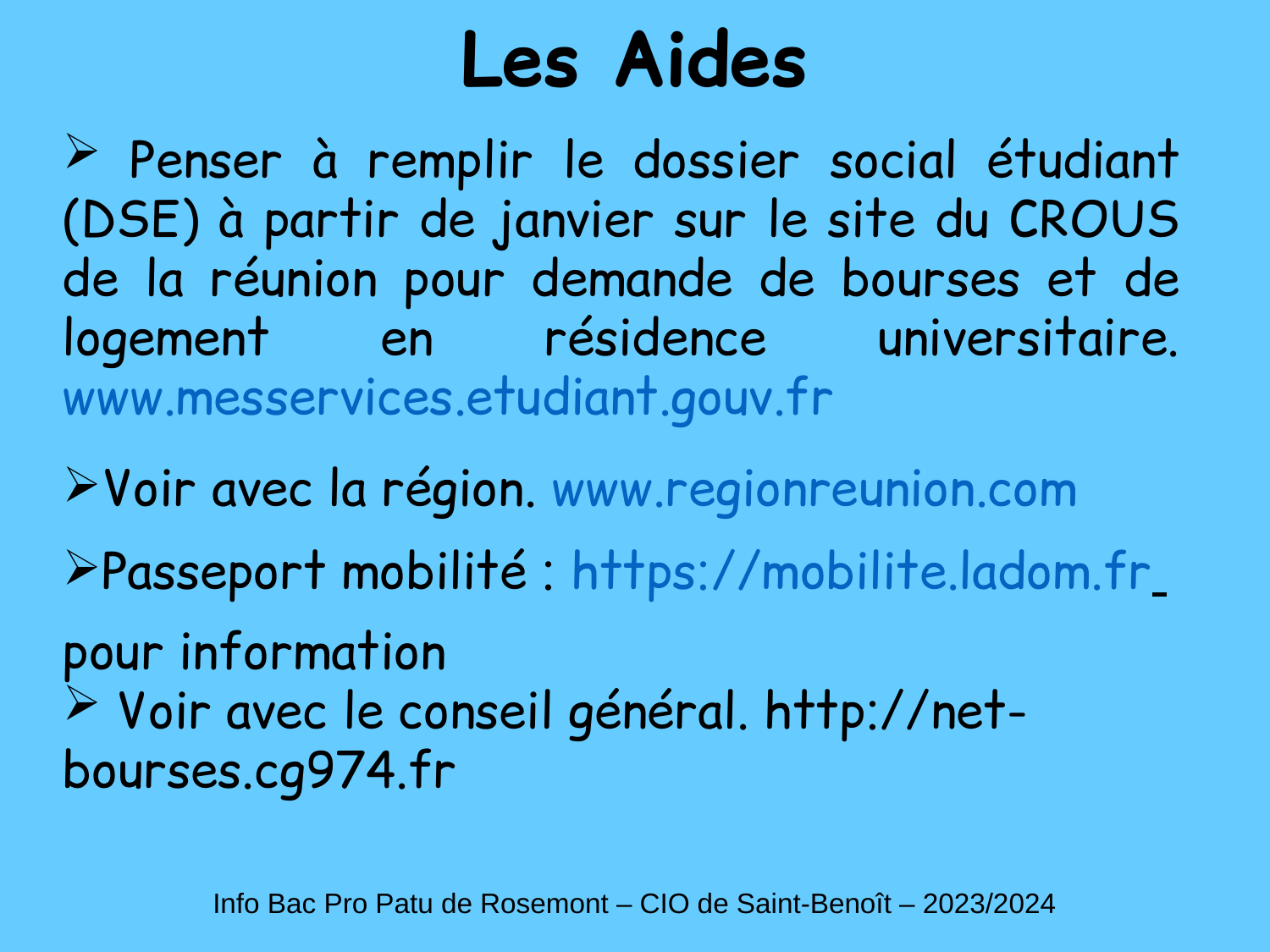

Les Aides
 Penser à remplir le dossier social étudiant (DSE) à partir de janvier sur le site du CROUS de la réunion pour demande de bourses et de logement en résidence universitaire. www.messervices.etudiant.gouv.fr

Voir avec la région. www.regionreunion.com
Passeport mobilité : https://mobilite.ladom.fr  pour information
 Voir avec le conseil général. http://net-bourses.cg974.fr
Info Bac Pro Patu de Rosemont – CIO de Saint-Benoît – 2023/2024